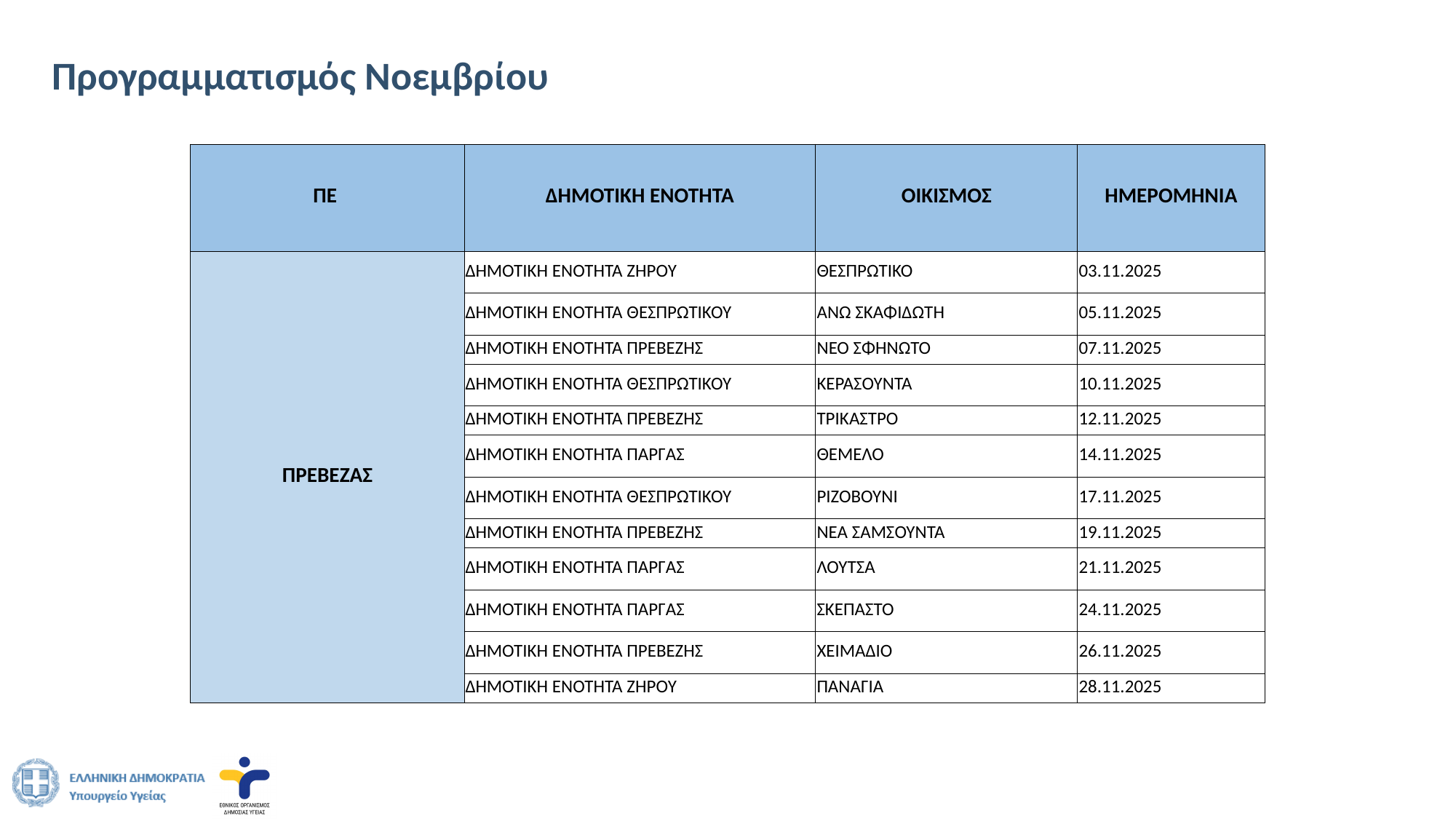

# Προγραμματισμός Νοεμβρίου
| ΠΕ | ΔΗΜΟΤΙΚΗ ΕΝΟΤΗΤΑ | ΟΙΚΙΣΜΟΣ | ΗΜΕΡΟΜΗΝΙΑ |
| --- | --- | --- | --- |
| ΠΡΕΒΕΖΑΣ | ΔΗΜΟΤΙΚΗ ΕΝΟΤΗΤΑ ΖΗΡΟΥ | ΘΕΣΠΡΩΤΙΚΟ | 03.11.2025 |
|  | ΔΗΜΟΤΙΚΗ ΕΝΟΤΗΤΑ ΘΕΣΠΡΩΤΙΚΟΥ | ΑΝΩ ΣΚΑΦΙΔΩΤΉ | 05.11.2025 |
|  | ΔΗΜΟΤΙΚΗ ΕΝΟΤΗΤΑ ΠΡΕΒΕΖΗΣ | ΝΈΟ ΣΦΗΝΩΤΟ | 07.11.2025 |
|  | ΔΗΜΟΤΙΚΗ ΕΝΟΤΗΤΑ ΘΕΣΠΡΩΤΙΚΟΥ | ΚΕΡΑΣΟΥΝΤΑ | 10.11.2025 |
|  | ΔΗΜΟΤΙΚΗ ΕΝΟΤΗΤΑ ΠΡΕΒΕΖΗΣ | ΤΡΙΚΑΣΤΡΟ | 12.11.2025 |
|  | ΔΗΜΟΤΙΚΗ ΕΝΟΤΗΤΑ ΠΑΡΓΑΣ | ΘΕΜΕΛΟ | 14.11.2025 |
|  | ΔΗΜΟΤΙΚΗ ΕΝΟΤΗΤΑ ΘΕΣΠΡΩΤΙΚΟΥ | ΡΙΖΟΒΟΥΝΙ | 17.11.2025 |
|  | ΔΗΜΟΤΙΚΗ ΕΝΟΤΗΤΑ ΠΡΕΒΕΖΗΣ | ΝΕΑ ΣΑΜΣΟΥΝΤΑ | 19.11.2025 |
|  | ΔΗΜΟΤΙΚΗ ΕΝΟΤΗΤΑ ΠΑΡΓΑΣ | ΛΟΥΤΣΑ | 21.11.2025 |
|  | ΔΗΜΟΤΙΚΗ ΕΝΟΤΗΤΑ ΠΑΡΓΑΣ | ΣΚΕΠΑΣΤΟ | 24.11.2025 |
|  | ΔΗΜΟΤΙΚΗ ΕΝΟΤΗΤΑ ΠΡΕΒΕΖΗΣ | ΧΕΙΜΑΔΙΟ | 26.11.2025 |
|  | ΔΗΜΟΤΙΚΗ ΕΝΟΤΗΤΑ ΖΗΡΟΥ | ΠΑΝΑΓΙΑ | 28.11.2025 |